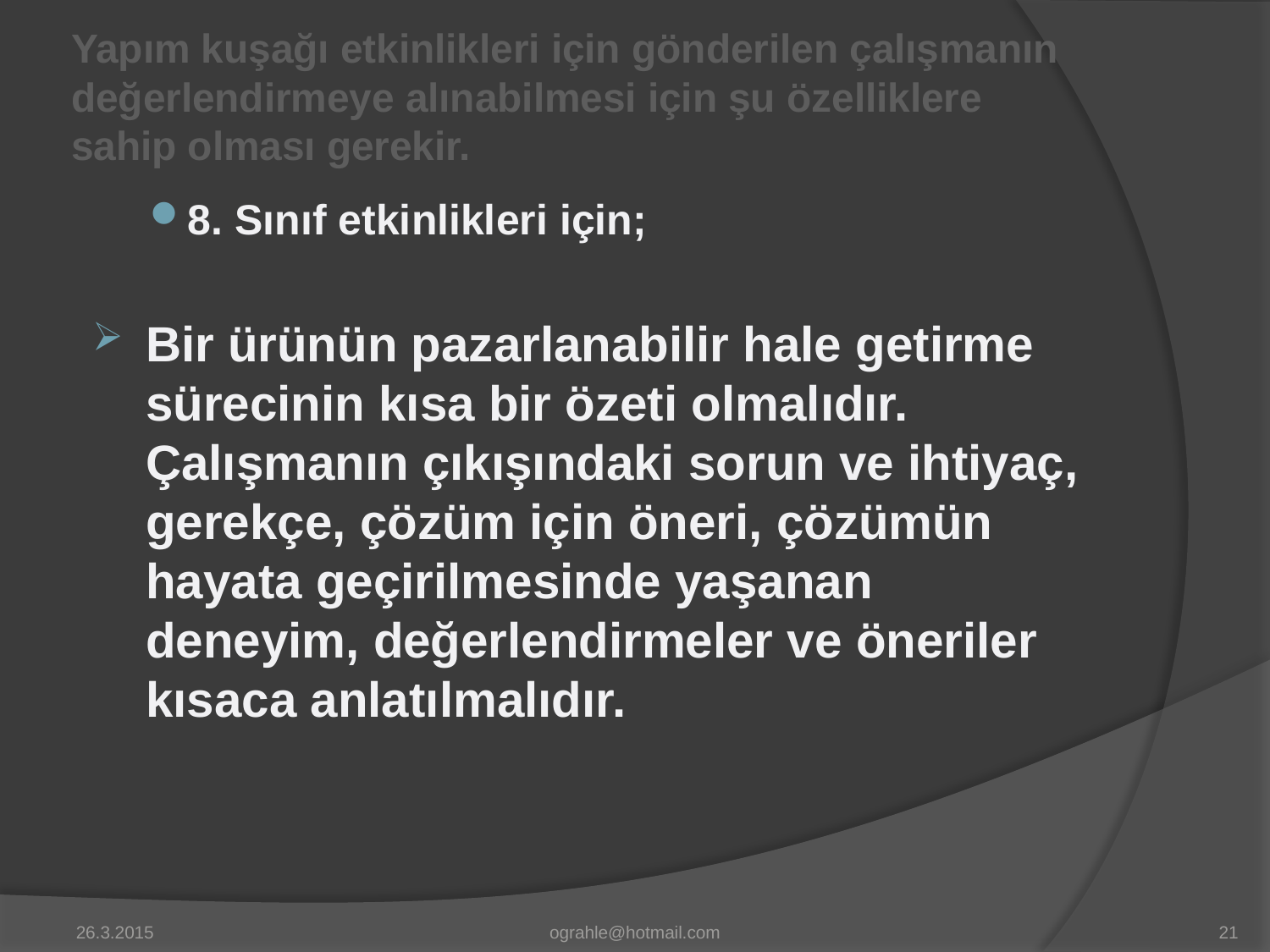

# Yapım kuşağı etkinlikleri için gönderilen çalışmanın değerlendirmeye alınabilmesi için şu özelliklere sahip olması gerekir.
8. Sınıf etkinlikleri için;

Bir ürünün pazarlanabilir hale getirme sürecinin kısa bir özeti olmalıdır. Çalışmanın çıkışındaki sorun ve ihtiyaç, gerekçe, çözüm için öneri, çözümün hayata geçirilmesinde yaşanan deneyim, değerlendirmeler ve öneriler kısaca anlatılmalıdır.
26.3.2015
ograhle@hotmail.com
21